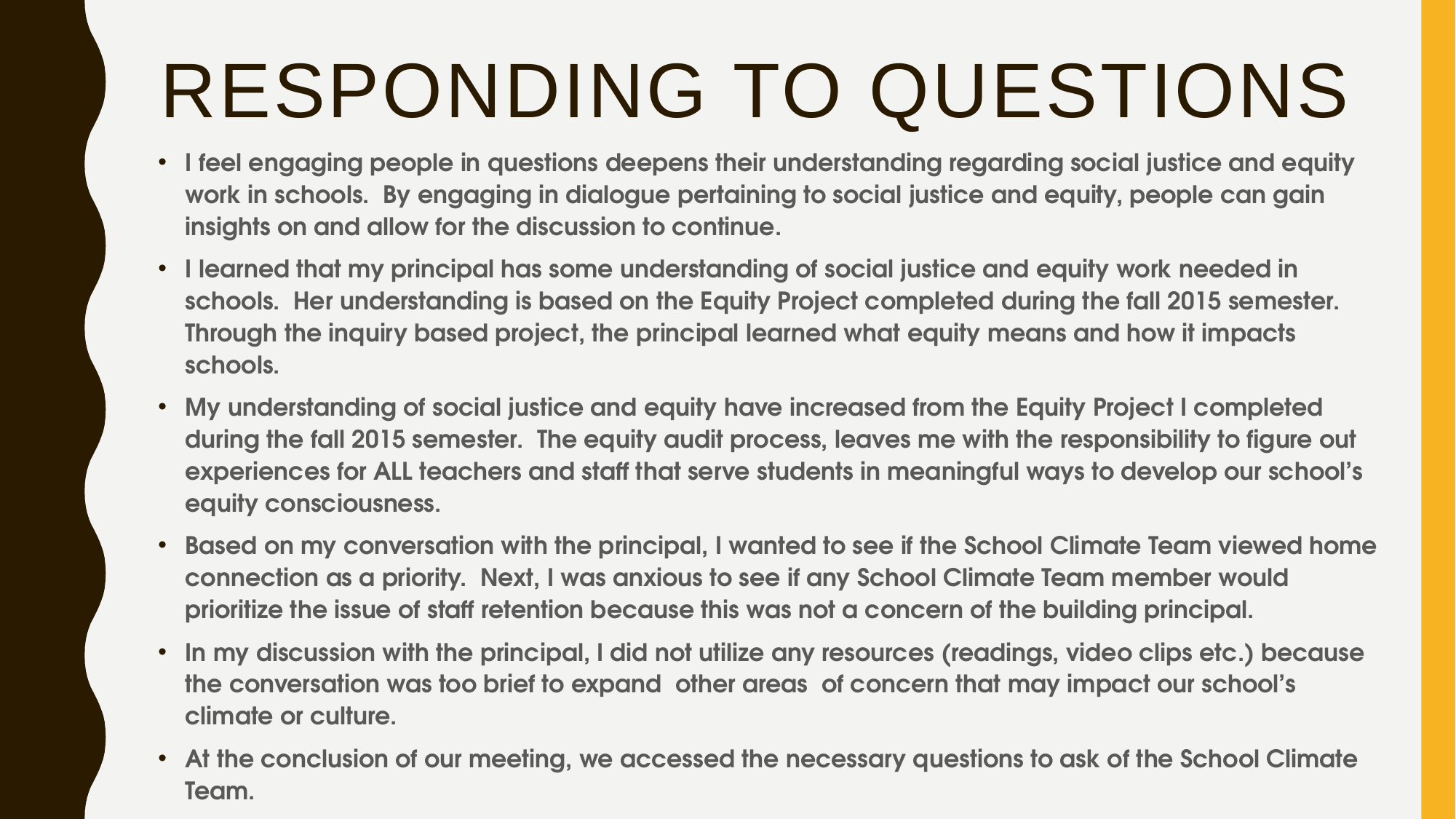

# Responding to questions
I feel engaging people in questions deepens their understanding regarding social justice and equity work in schools.  By engaging in dialogue pertaining to social justice and equity, people can gain insights on and allow for the discussion to continue.
I learned that my principal has some understanding of social justice and equity work needed in schools.  Her understanding is based on the Equity Project completed during the fall 2015 semester.  Through the inquiry based project, the principal learned what equity means and how it impacts schools.
My understanding of social justice and equity have increased from the Equity Project I completed during the fall 2015 semester.  The equity audit process, leaves me with the responsibility to figure out experiences for ALL teachers and staff that serve students in meaningful ways to develop our school’s equity consciousness.
Based on my conversation with the principal, I wanted to see if the School Climate Team viewed home connection as a priority.  Next, I was anxious to see if any School Climate Team member would prioritize the issue of staff retention because this was not a concern of the building principal.
In my discussion with the principal, I did not utilize any resources (readings, video clips etc.) because the conversation was too brief to expand  other areas  of concern that may impact our school’s climate or culture.
At the conclusion of our meeting, we accessed the necessary questions to ask of the School Climate Team.